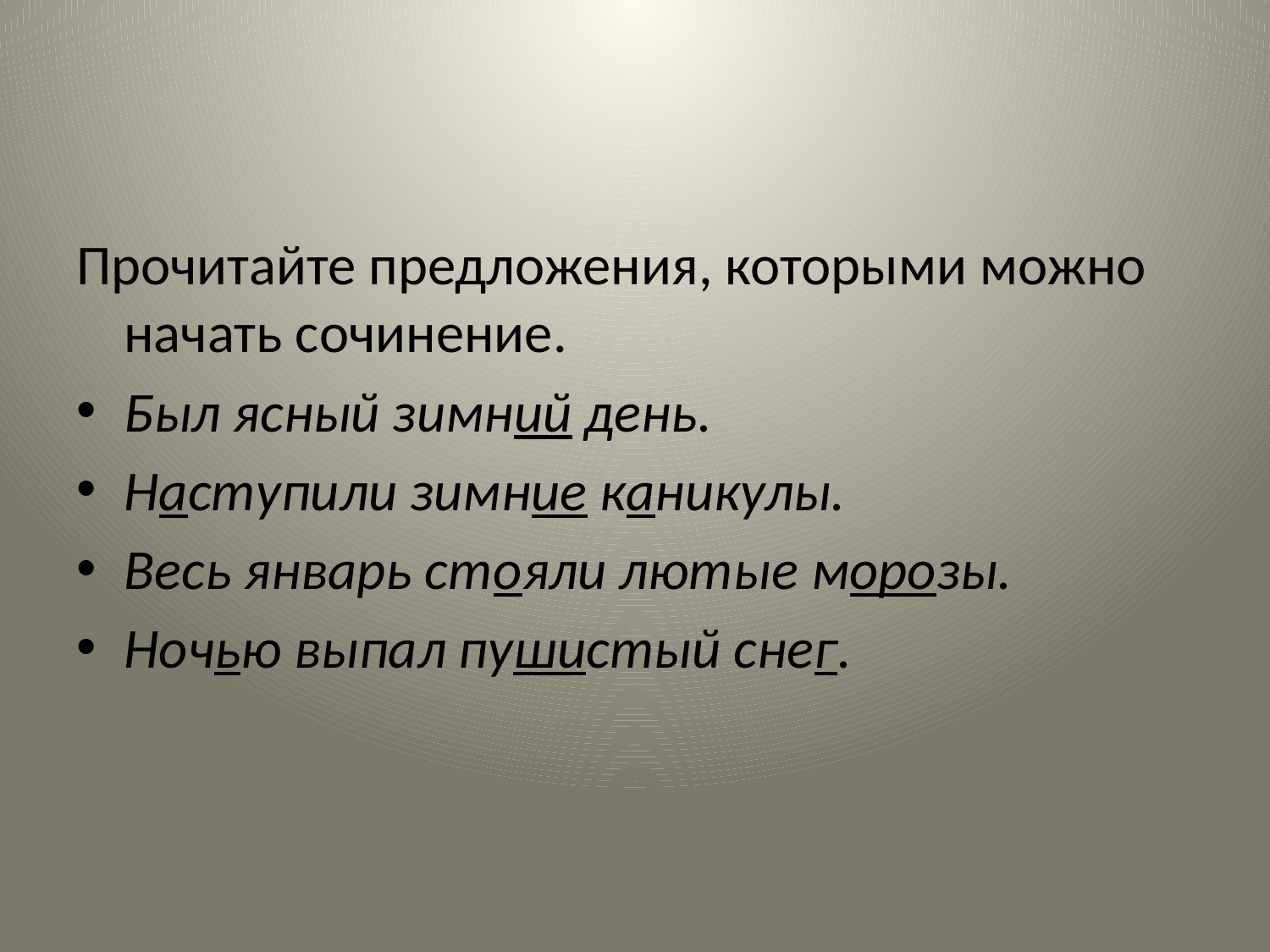

#
Прочитайте предложения, которыми можно начать сочинение.
Был ясный зимний день.
Наступили зимние каникулы.
Весь январь стояли лютые морозы.
Ночью выпал пушистый снег.